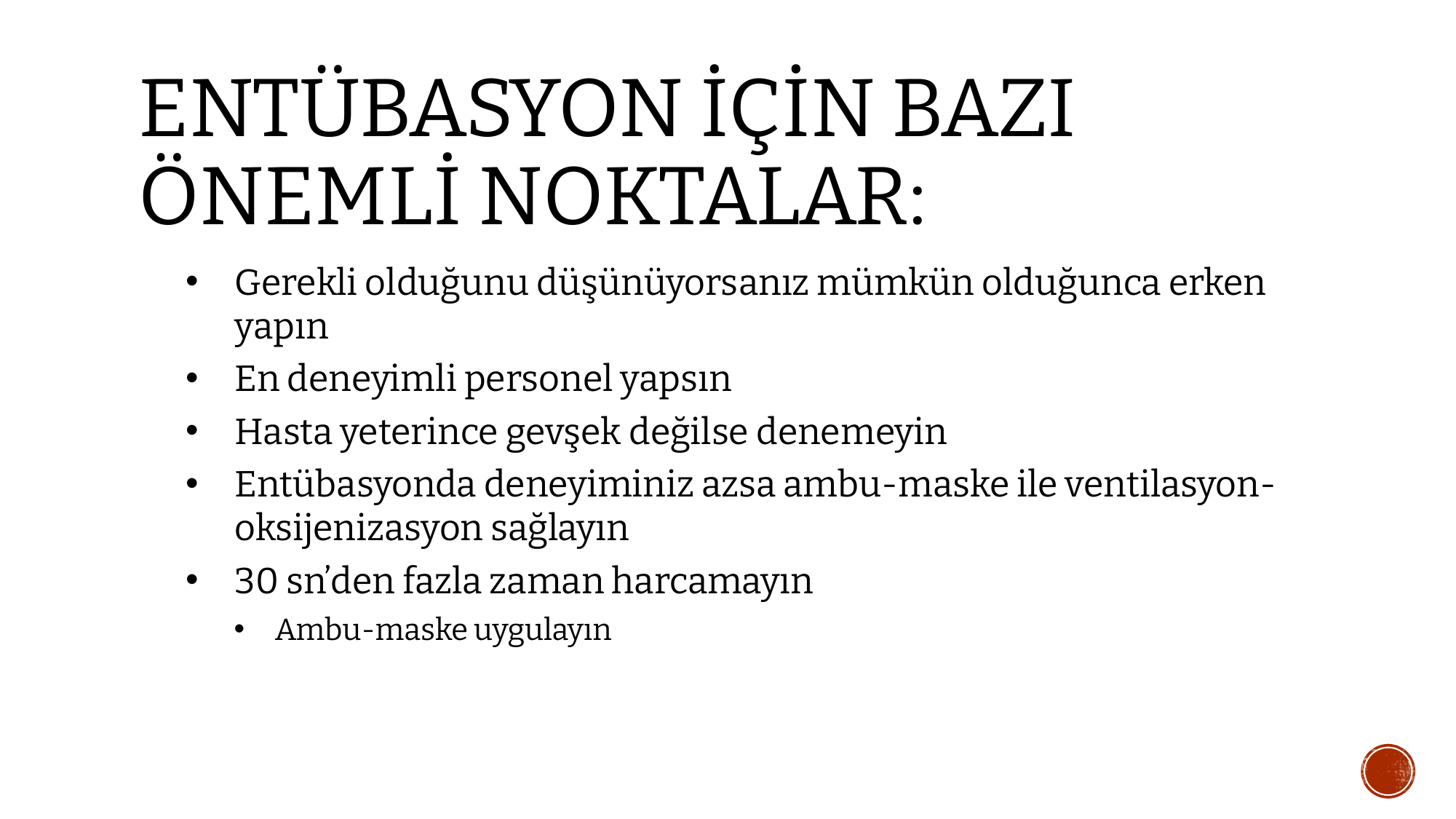

# Entübasyon için bazı önemli noktalar:
Gerekli olduğunu düşünüyorsanız mümkün olduğunca erken yapın
En deneyimli personel yapsın
Hasta yeterince gevşek değilse denemeyin
Entübasyonda deneyiminiz azsa ambu-maske ile ventilasyon-oksijenizasyon sağlayın
30 sn’den fazla zaman harcamayın
Ambu-maske uygulayın